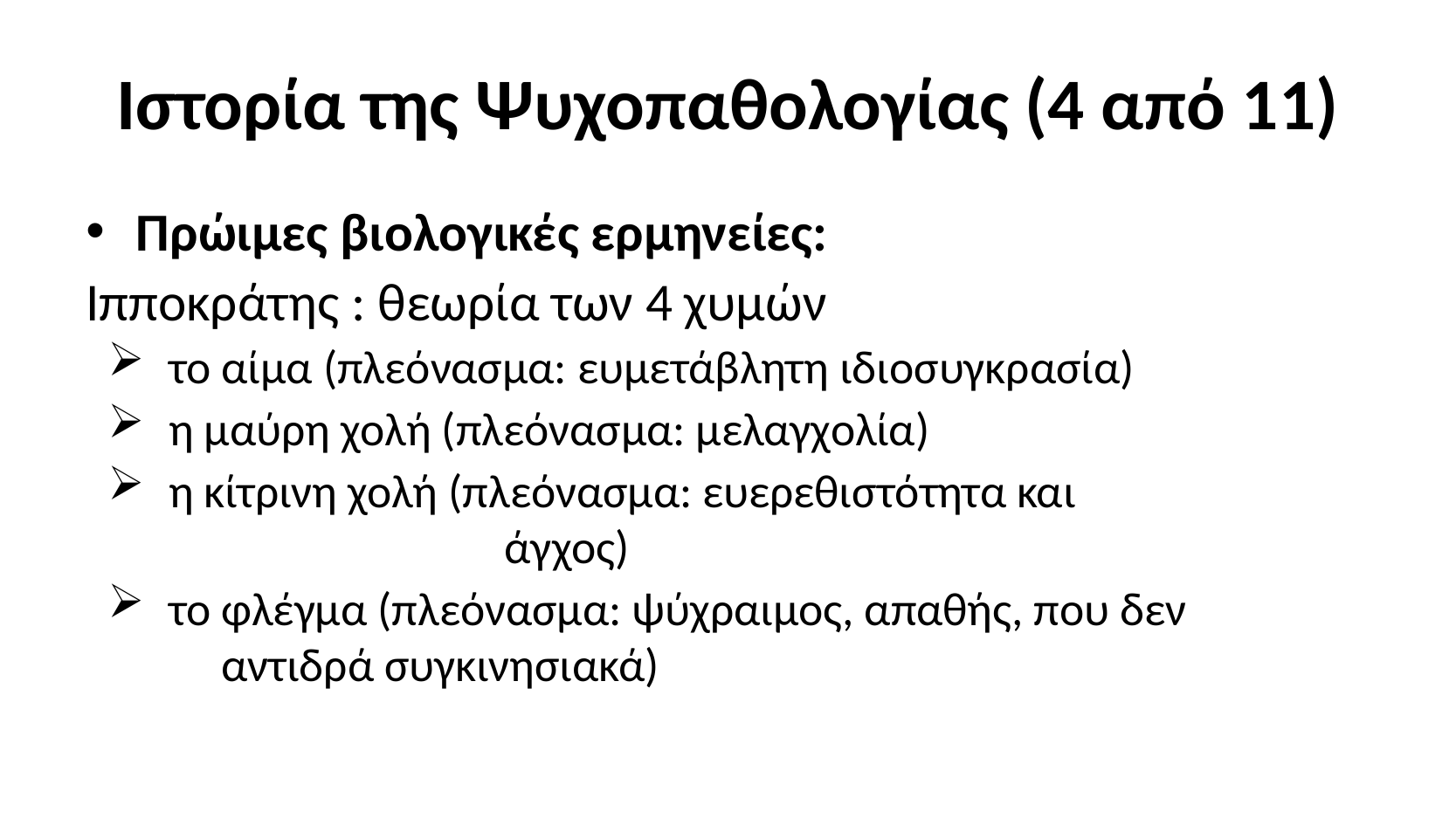

# Ιστορία της Ψυχοπαθολογίας (4 από 11)
Πρώιμες βιολογικές ερμηνείες:
Ιπποκράτης : θεωρία των 4 χυμών
το αίμα (πλεόνασμα: ευμετάβλητη ιδιοσυγκρασία)
η μαύρη χολή (πλεόνασμα: μελαγχολία)
η κίτρινη χολή (πλεόνασμα: ευερεθιστότητα και
                                άγχος)
το φλέγμα (πλεόνασμα: ψύχραιμος, απαθής, που δεν                       αντιδρά συγκινησιακά)

25